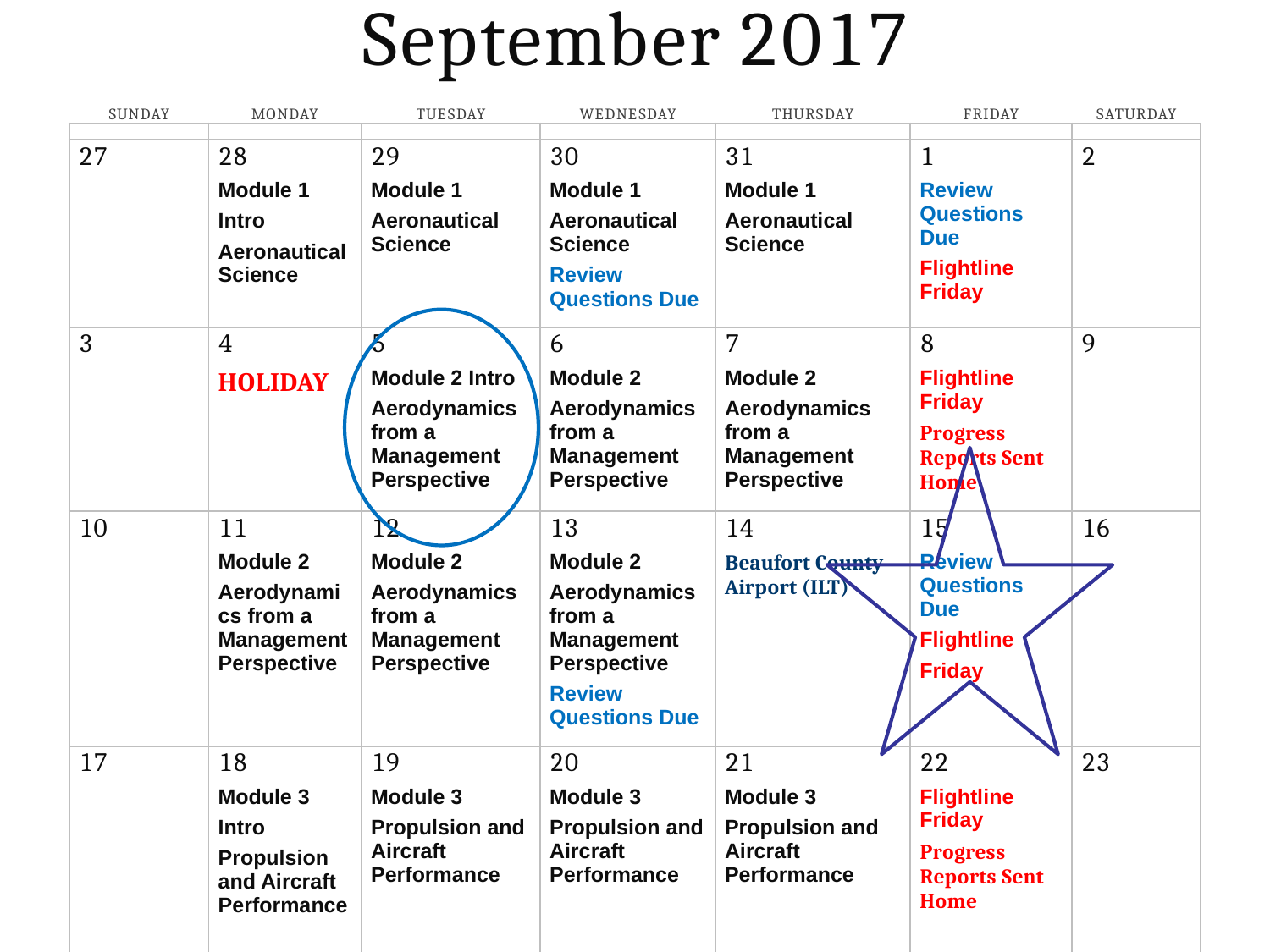

September 2017
| Sunday | Monday | Tuesday | Wednesday | Thursday | Friday | Saturday |
| --- | --- | --- | --- | --- | --- | --- |
|  |  |  |  |  |  |  |
| 27 | 28 Module 1 Intro Aeronautical Science | 29 Module 1 Aeronautical Science | 30 Module 1 Aeronautical Science Review Questions Due | 31 Module 1 Aeronautical Science | 1 Review Questions Due Flightline Friday | 2 |
|  |  |  |  |  |  |  |
| 3 | 4 HOLIDAY | 5 Module 2 Intro Aerodynamics from a Management Perspective | 6 Module 2 Aerodynamics from a Management Perspective | 7 Module 2 Aerodynamics from a Management Perspective | 8 Flightline Friday Progress Reports Sent Home | 9 |
|  |  |  |  |  |  |  |
| 10 | 11 Module 2 Aerodynamics from a Management Perspective | 12 Module 2 Aerodynamics from a Management Perspective | 13 Module 2 Aerodynamics from a Management Perspective Review Questions Due | 14 Beaufort County Airport (ILT) | 15 Review Questions Due Flightline Friday | 16 |
|  |  |  |  |  |  |  |
| 17 | 18 Module 3 Intro Propulsion and Aircraft Performance | 19 Module 3 Propulsion and Aircraft Performance | 20 Module 3 Propulsion and Aircraft Performance | 21 Module 3 Propulsion and Aircraft Performance | 22 Flightline Friday Progress Reports Sent Home | 23 |
|  |  |  |  |  |  |  |